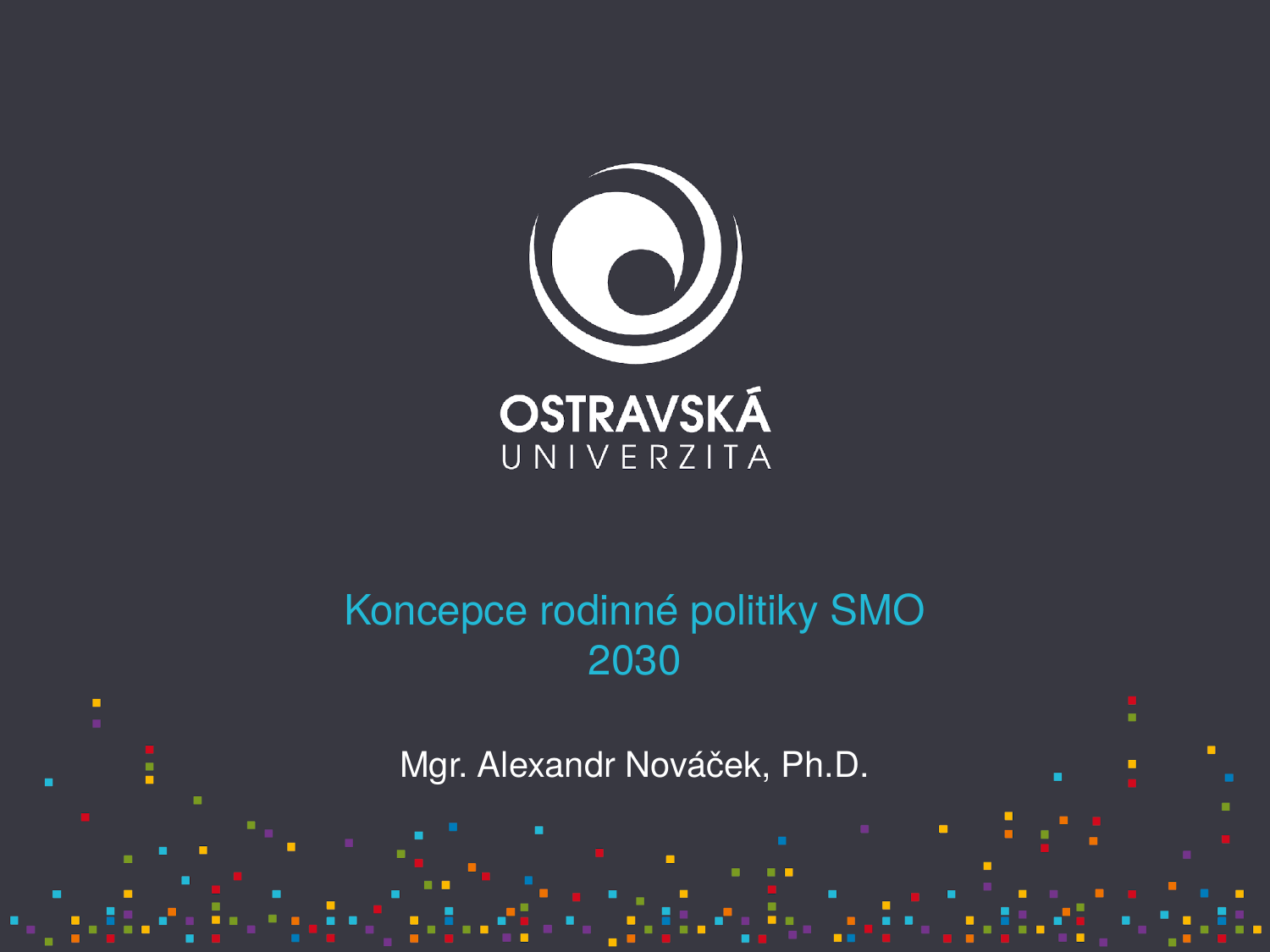

# Koncepce rodinné politiky SMO 2030
Mgr. Alexandr Nováček, Ph.D.